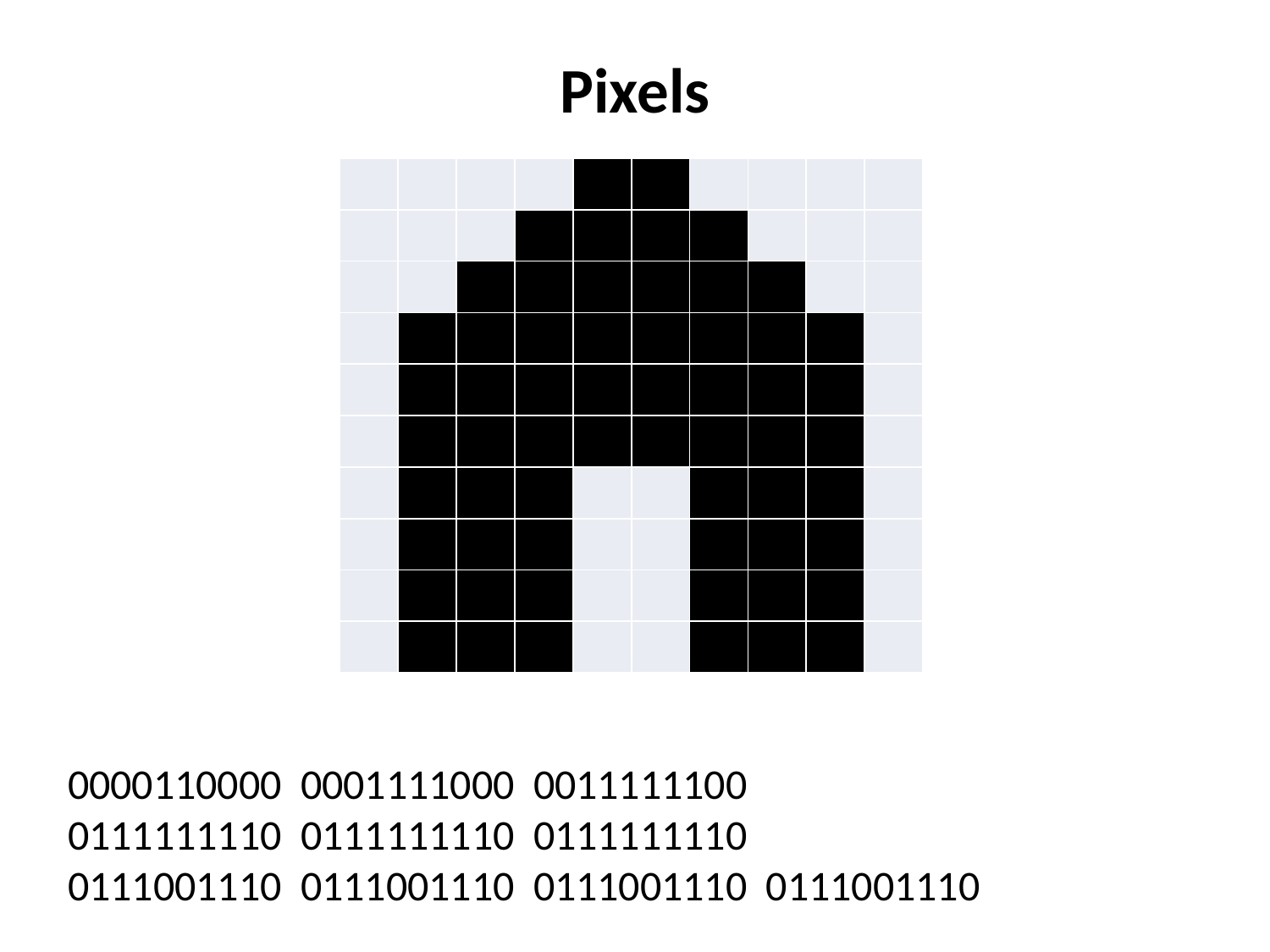

# Pixels
|  |  |  |  |  |  |  |  |  |  |
| --- | --- | --- | --- | --- | --- | --- | --- | --- | --- |
|  |  |  |  |  |  |  |  |  |  |
|  |  |  |  |  |  |  |  |  |  |
|  |  |  |  |  |  |  |  |  |  |
|  |  |  |  |  |  |  |  |  |  |
|  |  |  |  |  |  |  |  |  |  |
|  |  |  |  |  |  |  |  |  |  |
|  |  |  |  |  |  |  |  |  |  |
|  |  |  |  |  |  |  |  |  |  |
|  |  |  |  |  |  |  |  |  |  |
0000110000  0001111000  0011111100
0111111110  0111111110  0111111110
0111001110  0111001110  0111001110  0111001110